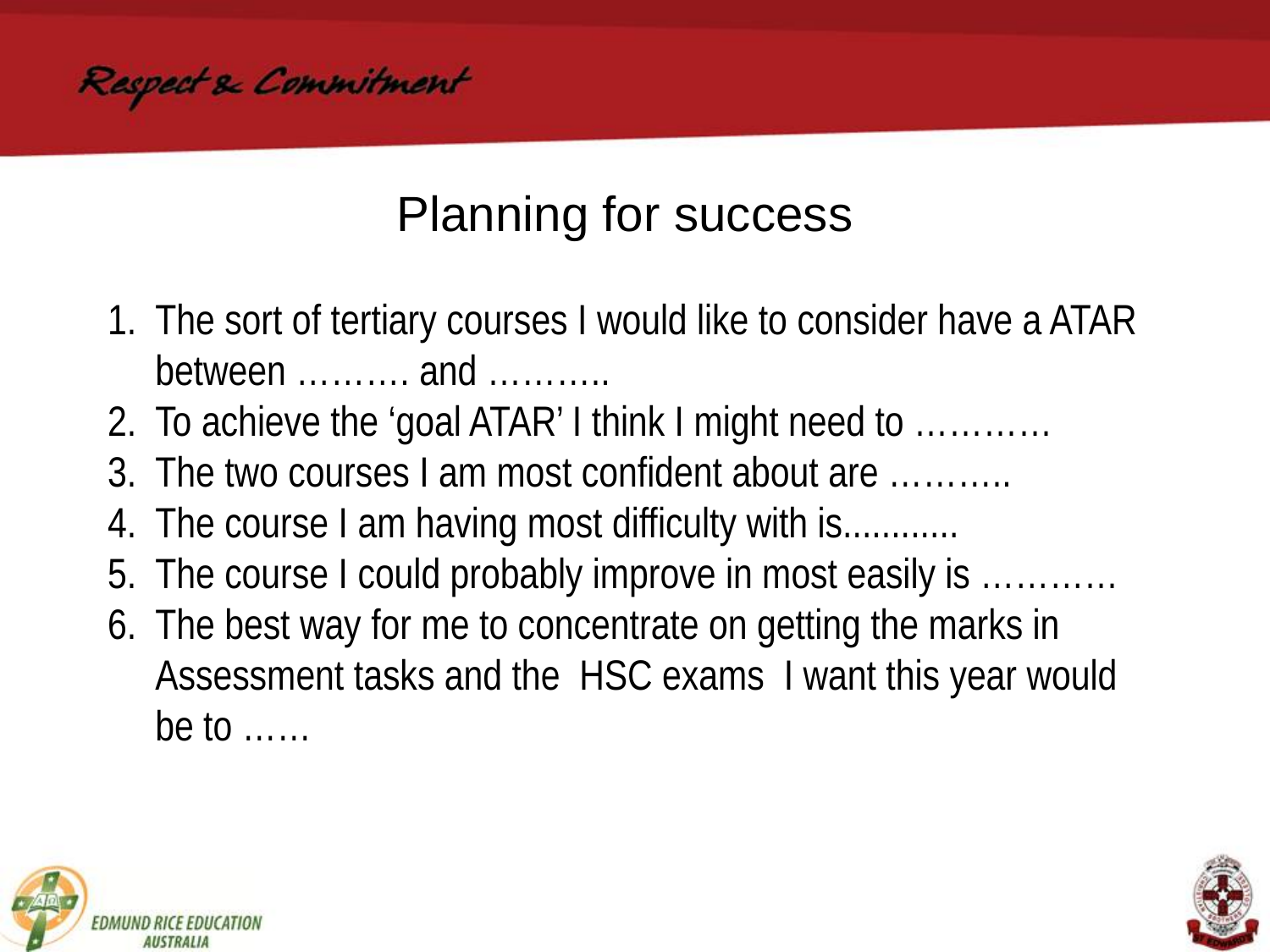

Planning for success
The sort of tertiary courses I would like to consider have a ATAR  between ………. and ………..
To achieve the ‘goal ATAR’ I think I might need to …………
The two courses I am most confident about are ………..
The course I am having most difficulty with is............
The course I could probably improve in most easily is …………
The best way for me to concentrate on getting the marks in Assessment tasks and the  HSC exams  I want this year would be to ……